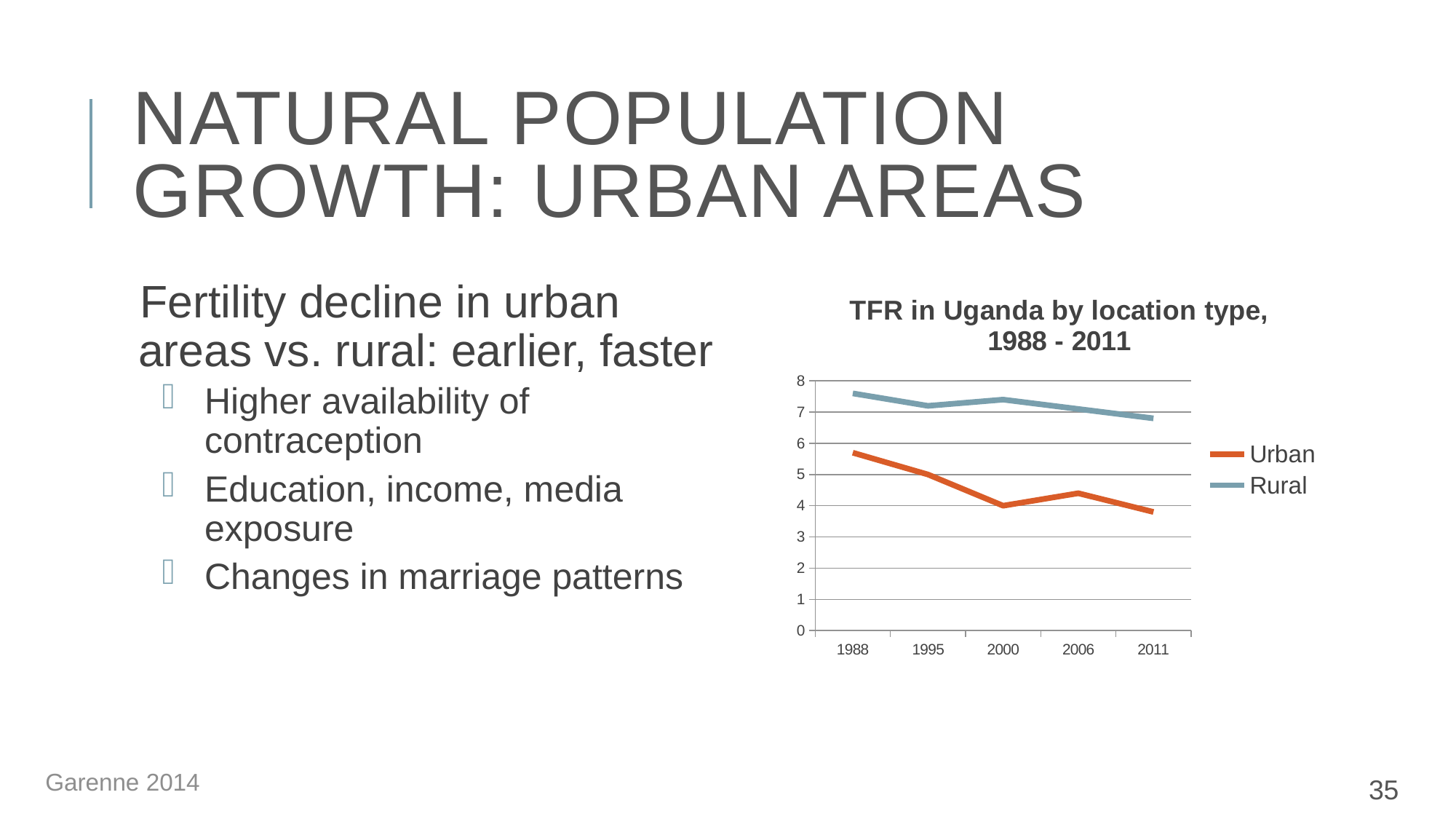

# Natural population growth: Urban areas
Fertility decline in urban areas vs. rural: earlier, faster
Higher availability of contraception
Education, income, media exposure
Changes in marriage patterns

### Chart: TFR in Uganda by location type, 1988 - 2011

| Category | Urban | Rural |
|---|---|---|
| 1988 | 5.7 | 7.6 |
| 1995 | 5.0 | 7.2 |
| 2000 | 4.0 | 7.4 |
| 2006 | 4.4 | 7.1 |
| 2011 | 3.8 | 6.8 |
Garenne 2014
35